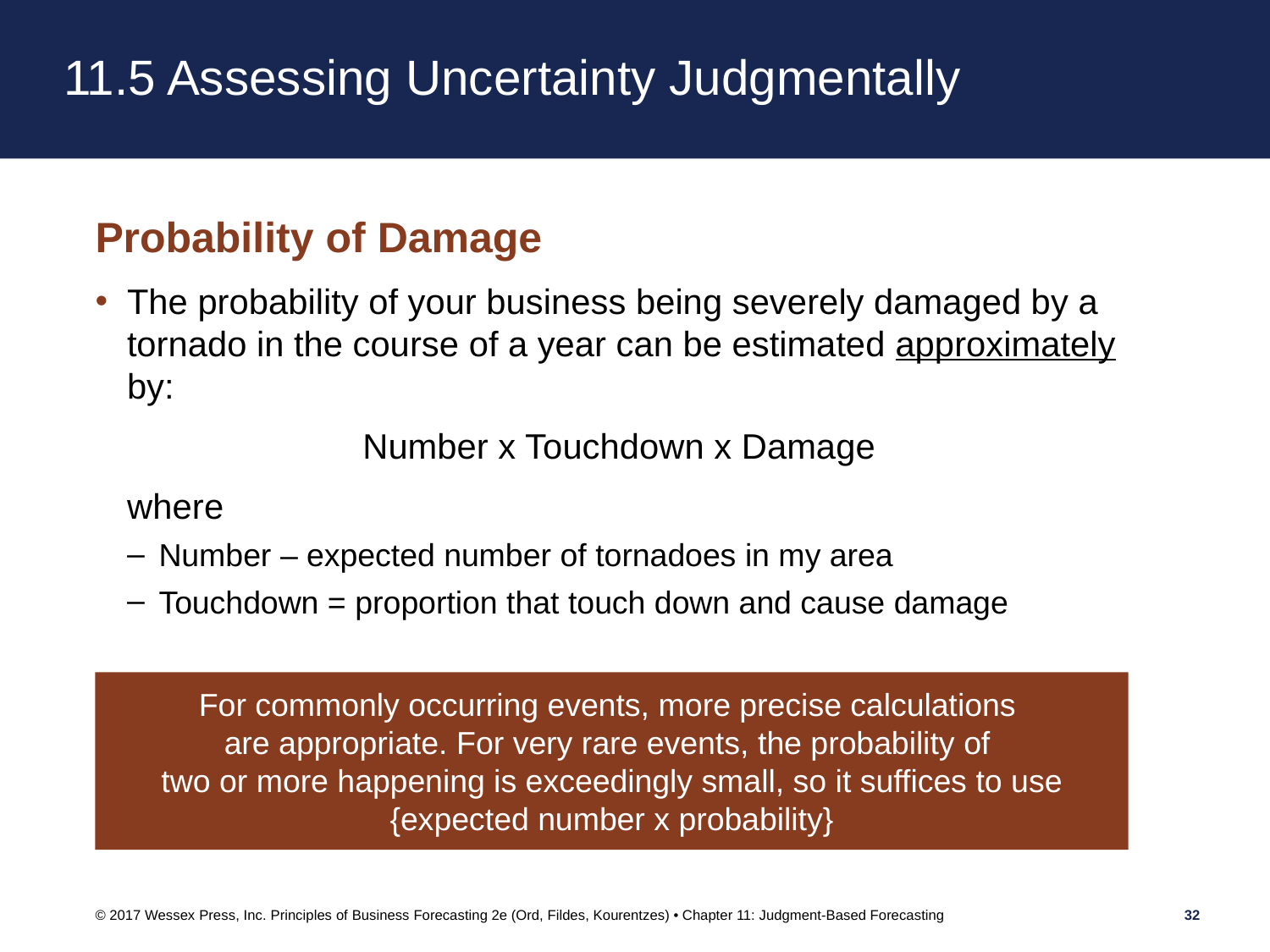

# 11.5 Assessing Uncertainty Judgmentally
Probability of Damage
The probability of your business being severely damaged by a tornado in the course of a year can be estimated approximately by:
Number x Touchdown x Damage
where
Number – expected number of tornadoes in my area
Touchdown = proportion that touch down and cause damage
For commonly occurring events, more precise calculations
are appropriate. For very rare events, the probability of
two or more happening is exceedingly small, so it suffices to use {expected number x probability}
© 2017 Wessex Press, Inc. Principles of Business Forecasting 2e (Ord, Fildes, Kourentzes) • Chapter 11: Judgment-Based Forecasting
32